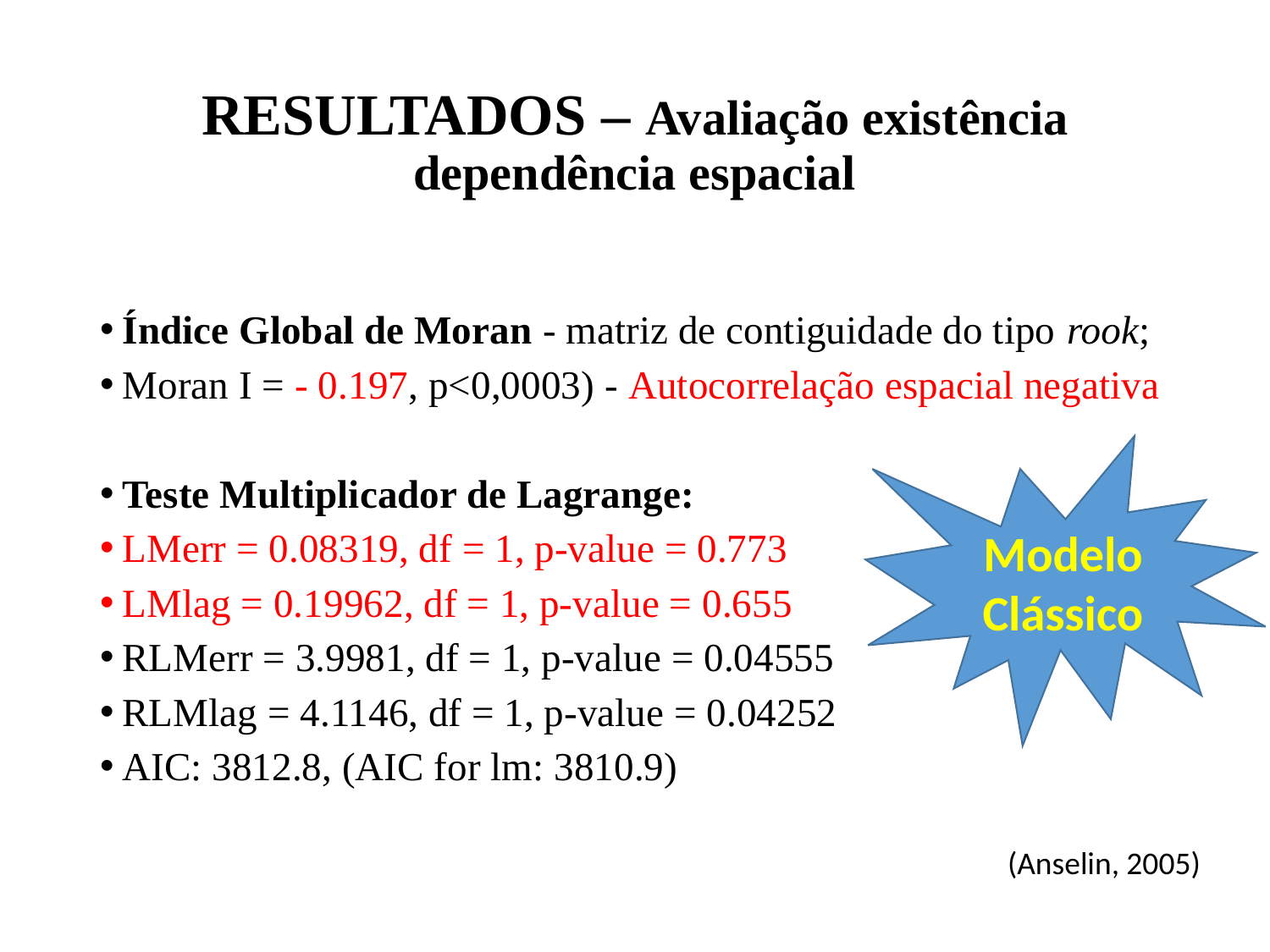

# RESULTADOS – Avaliação existência dependência espacial

Índice Global de Moran - matriz de contiguidade do tipo rook;
Moran I = - 0.197, p<0,0003) - Autocorrelação espacial negativa

Teste Multiplicador de Lagrange:
LMerr = 0.08319, df = 1, p-value = 0.773
LMlag = 0.19962, df = 1, p-value = 0.655
RLMerr = 3.9981, df = 1, p-value = 0.04555
RLMlag = 4.1146, df = 1, p-value = 0.04252
AIC: 3812.8, (AIC for lm: 3810.9)
Modelo Clássico
(Anselin, 2005)